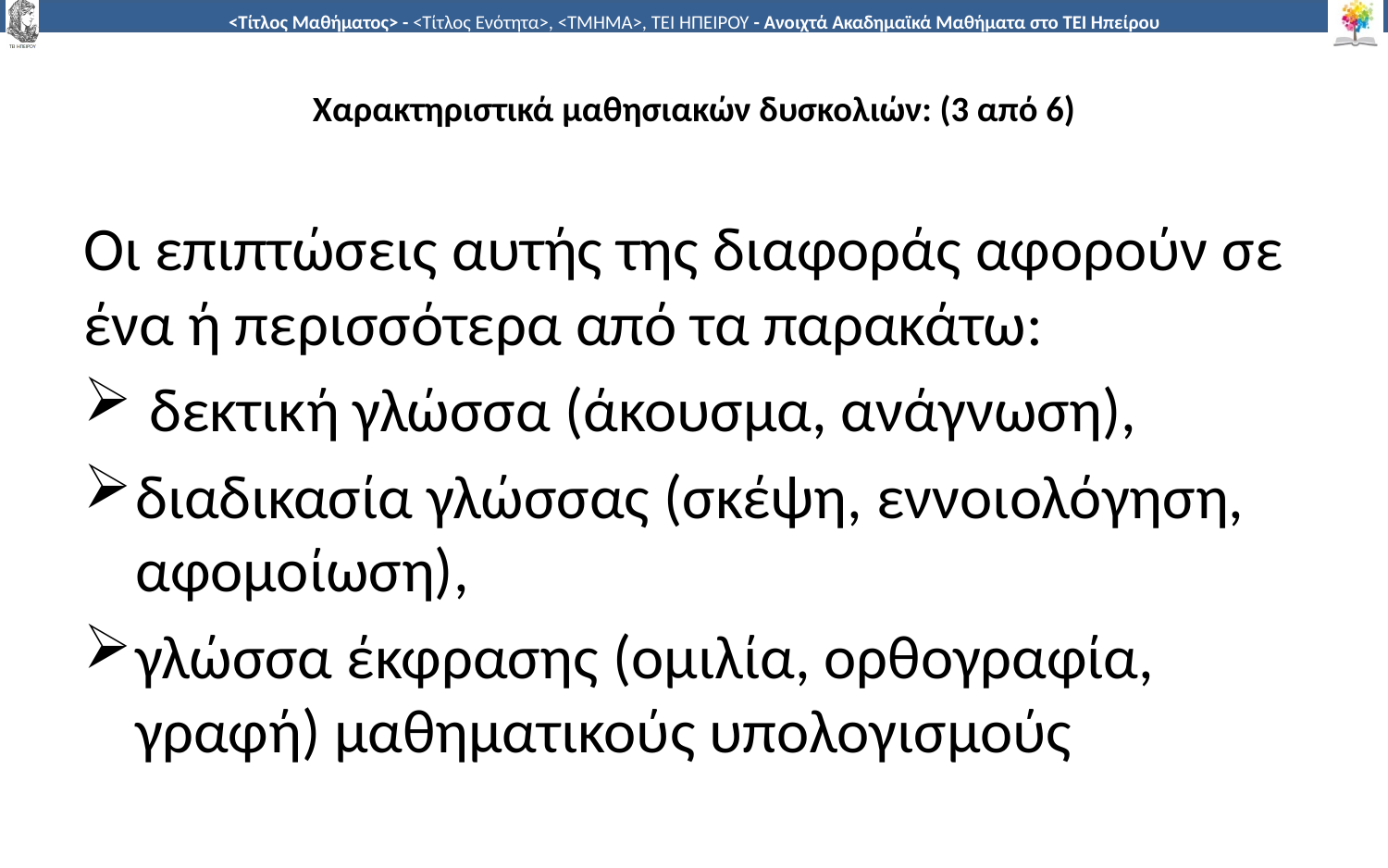

# Χαρακτηριστικά μαθησιακών δυσκολιών: (3 από 6)
Οι επιπτώσεις αυτής της διαφοράς αφορούν σε ένα ή περισσότερα από τα παρακάτω:
 δεκτική γλώσσα (άκουσμα, ανάγνωση),
διαδικασία γλώσσας (σκέψη, εννοιολόγηση, αφομοίωση),
γλώσσα έκφρασης (ομιλία, ορθογραφία, γραφή) μαθηματικούς υπολογισμούς